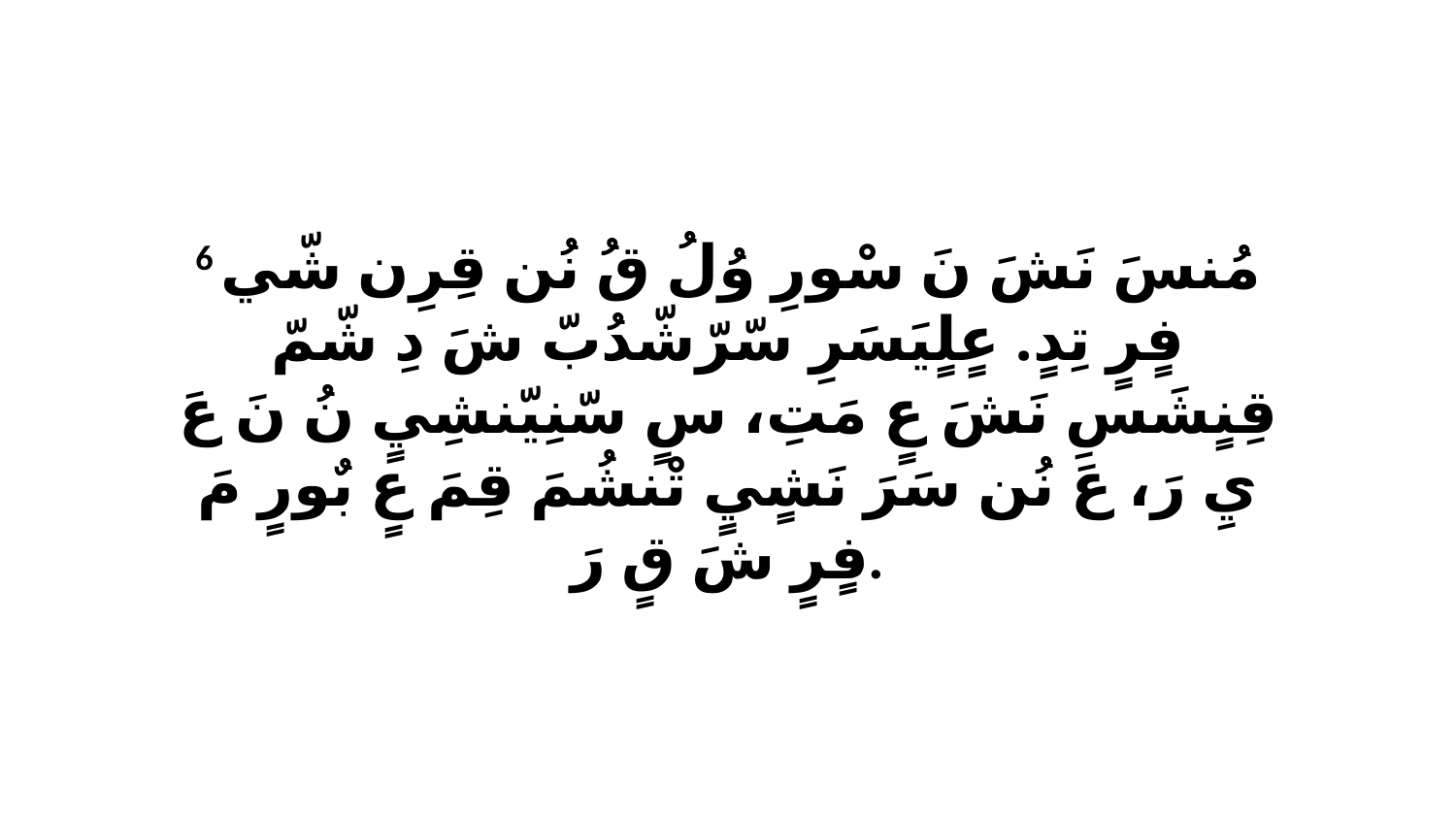

6 مُنسَ نَشَ نَ سْورِ وُلُ قُ نُن قِرِن شّي فٍرٍ تِدٍ. عٍلٍيَسَرِ سّرّشّدُبّ شَ دِ شّمّ قِنٍشَسِ نَشَ عٍ مَتِ، سٍ سّنِيّنشِيٍ نُ نَ عَ يِ رَ، عَ نُن سَرَ نَشٍيٍ تْنشُمَ قِمَ عٍ بٌورٍ مَ فٍرٍ شَ قٍ رَ.